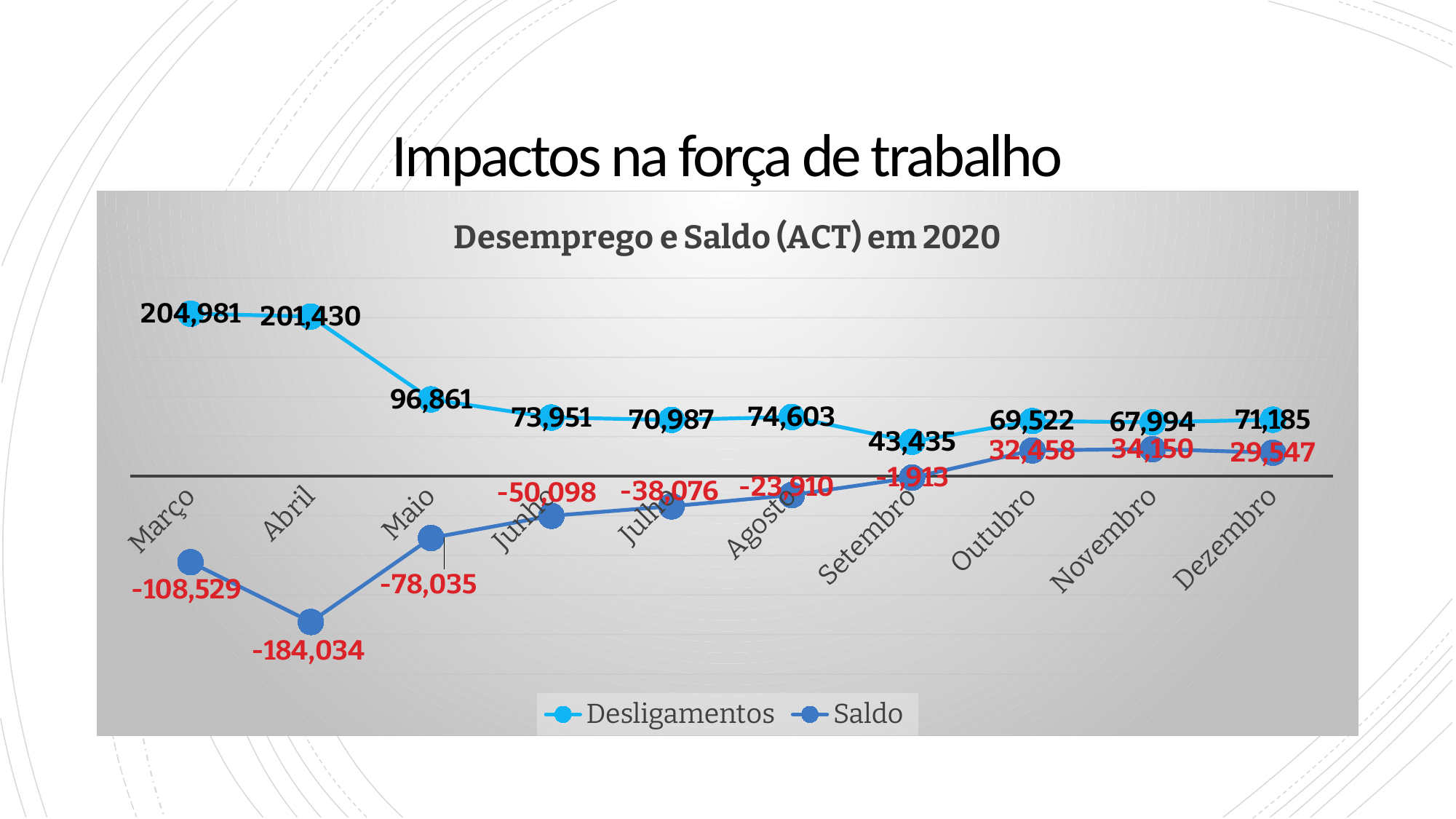

# Impactos na força de trabalho

### Chart: Desemprego e Saldo (ACT) em 2020

| Category | Desligamentos | Saldo  |
|---|---|---|
| Março | 204981.0 | -108529.0 |
| Abril | 201430.0 | -184034.0 |
| Maio | 96861.0 | -78035.0 |
| Junho | 73951.0 | -50098.0 |
| Julho | 70987.0 | -38076.0 |
| Agosto | 74603.0 | -23910.0 |
| Setembro | 43435.0 | -1913.0 |
| Outubro | 69522.0 | 32458.0 |
| Novembro | 67994.0 | 34150.0 |
| Dezembro | 71185.0 | 29547.0 |